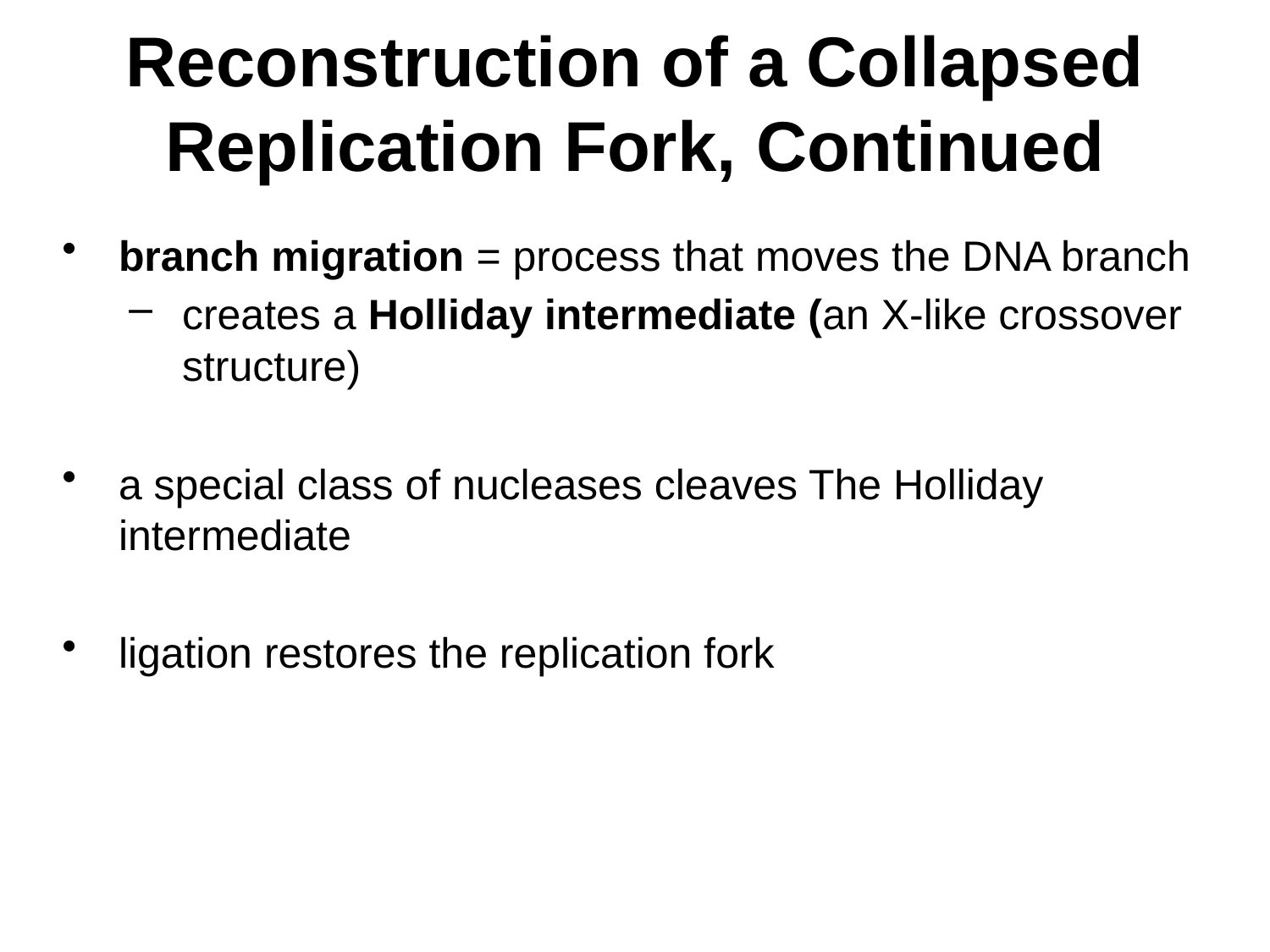

# Reconstruction of a Collapsed Replication Fork, Continued
branch migration = process that moves the DNA branch
creates a Holliday intermediate (an X-like crossover structure)

a special class of nucleases cleaves The Holliday intermediate

ligation restores the replication fork